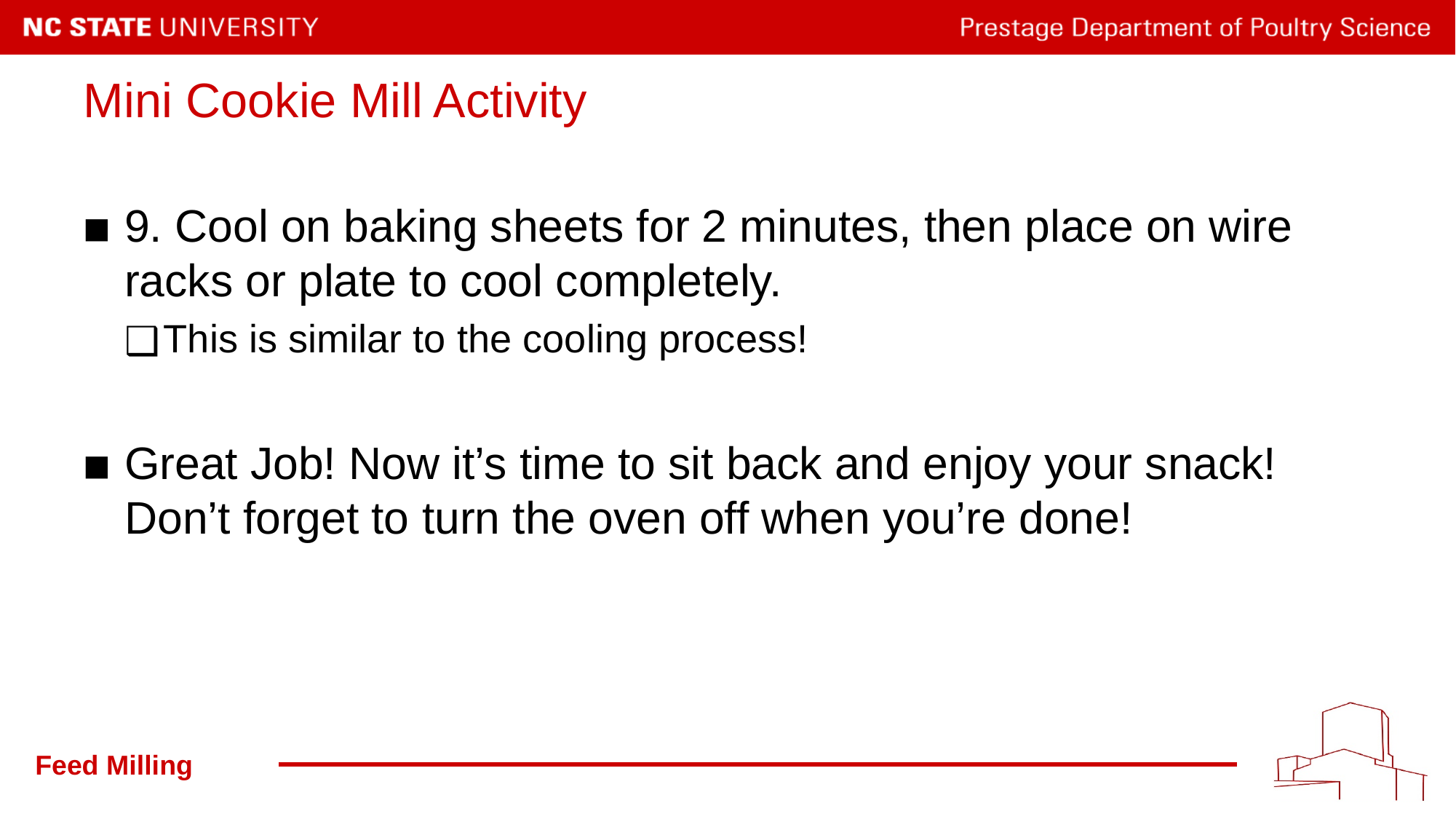

# Mini Cookie Mill Activity
9. Cool on baking sheets for 2 minutes, then place on wire racks or plate to cool completely.
This is similar to the cooling process!

Great Job! Now it’s time to sit back and enjoy your snack! Don’t forget to turn the oven off when you’re done!